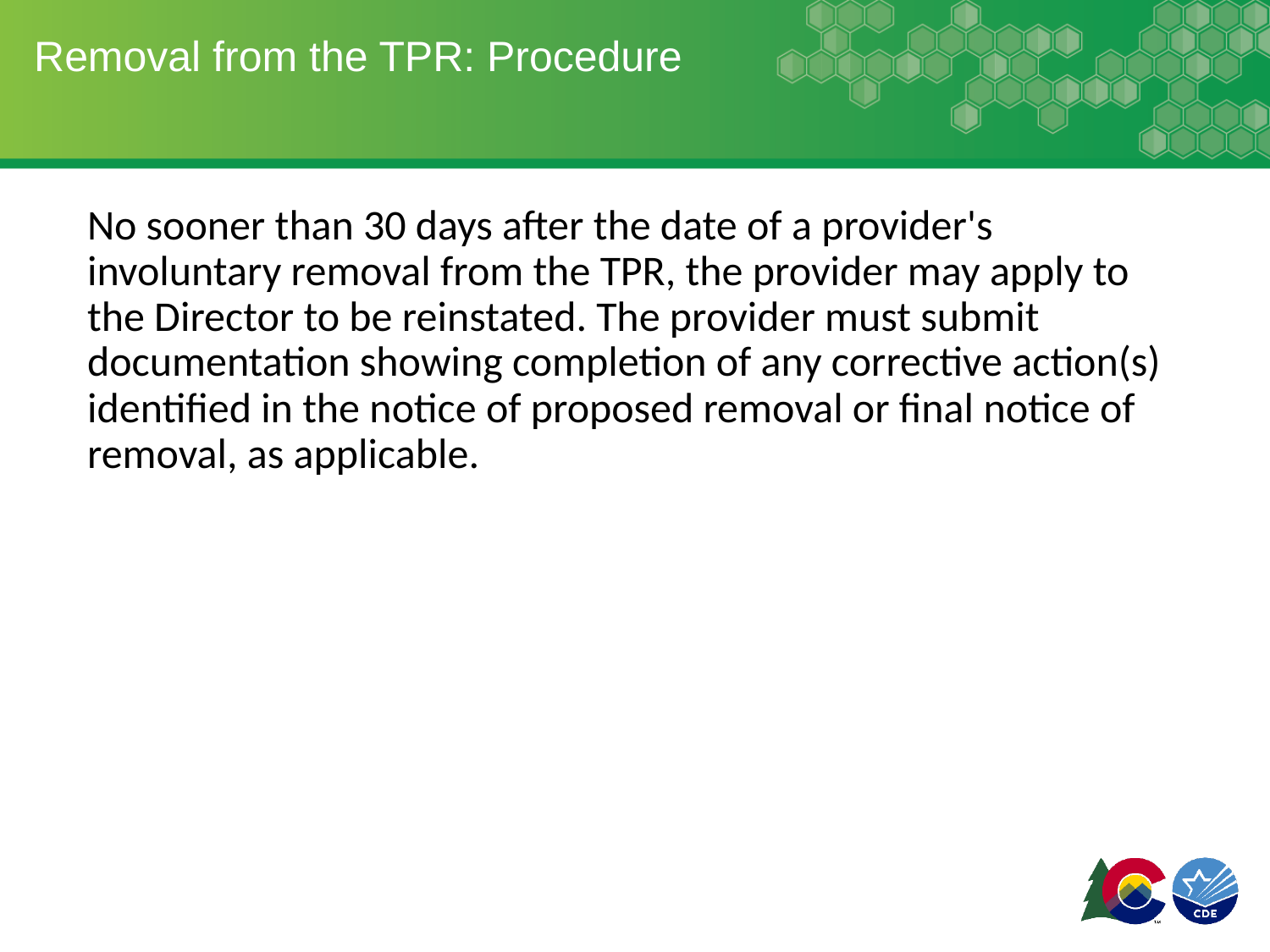

# Removal from the TPR: Procedure
No sooner than 30 days after the date of a provider's involuntary removal from the TPR, the provider may apply to the Director to be reinstated. The provider must submit documentation showing completion of any corrective action(s) identified in the notice of proposed removal or final notice of removal, as applicable.